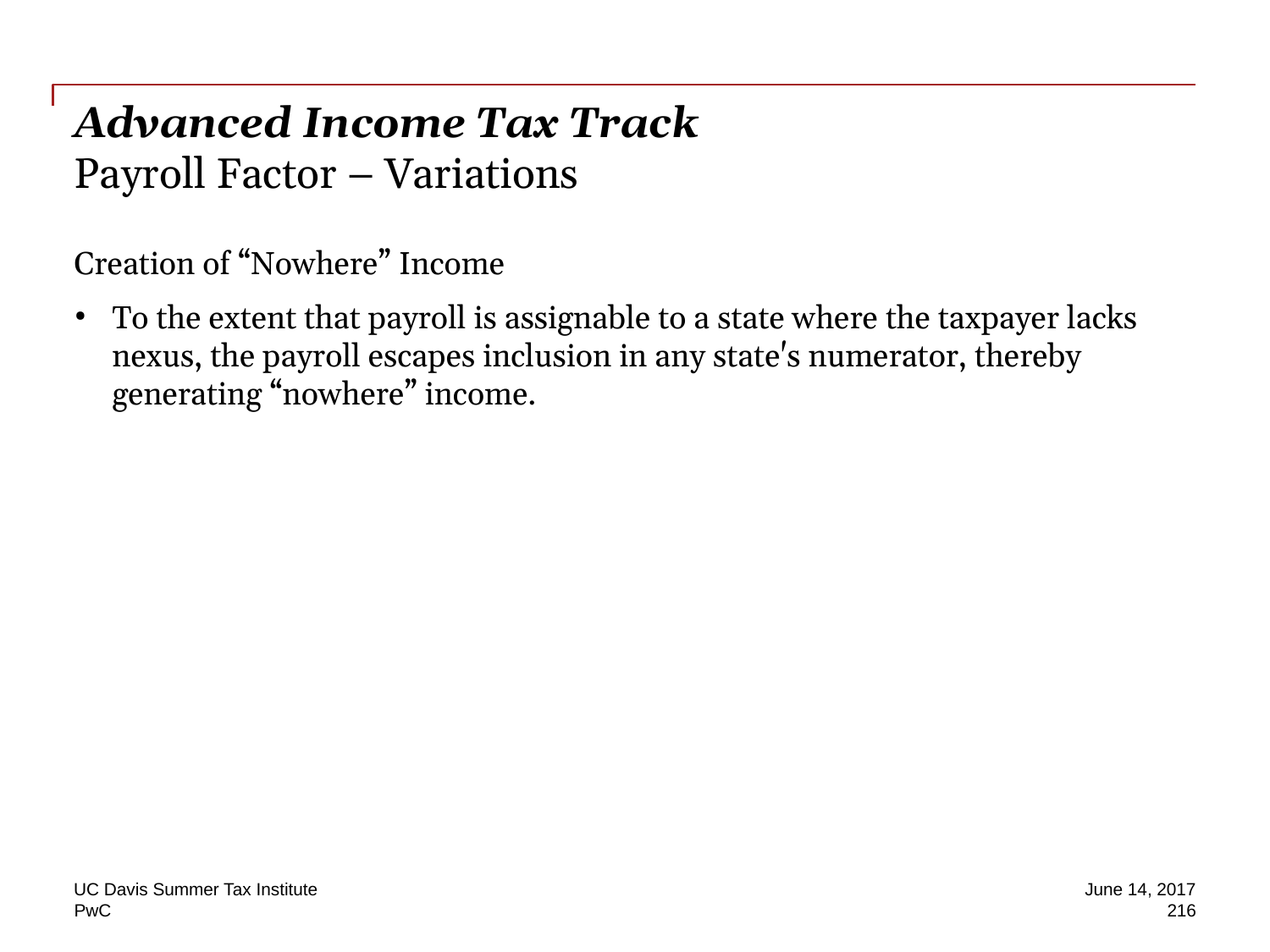

# Advanced Income Tax Track Payroll Factor – Variations
Creation of “Nowhere” Income
To the extent that payroll is assignable to a state where the taxpayer lacks nexus, the payroll escapes inclusion in any state's numerator, thereby generating “nowhere” income.
UC Davis Summer Tax Institute
June 14, 2017
216